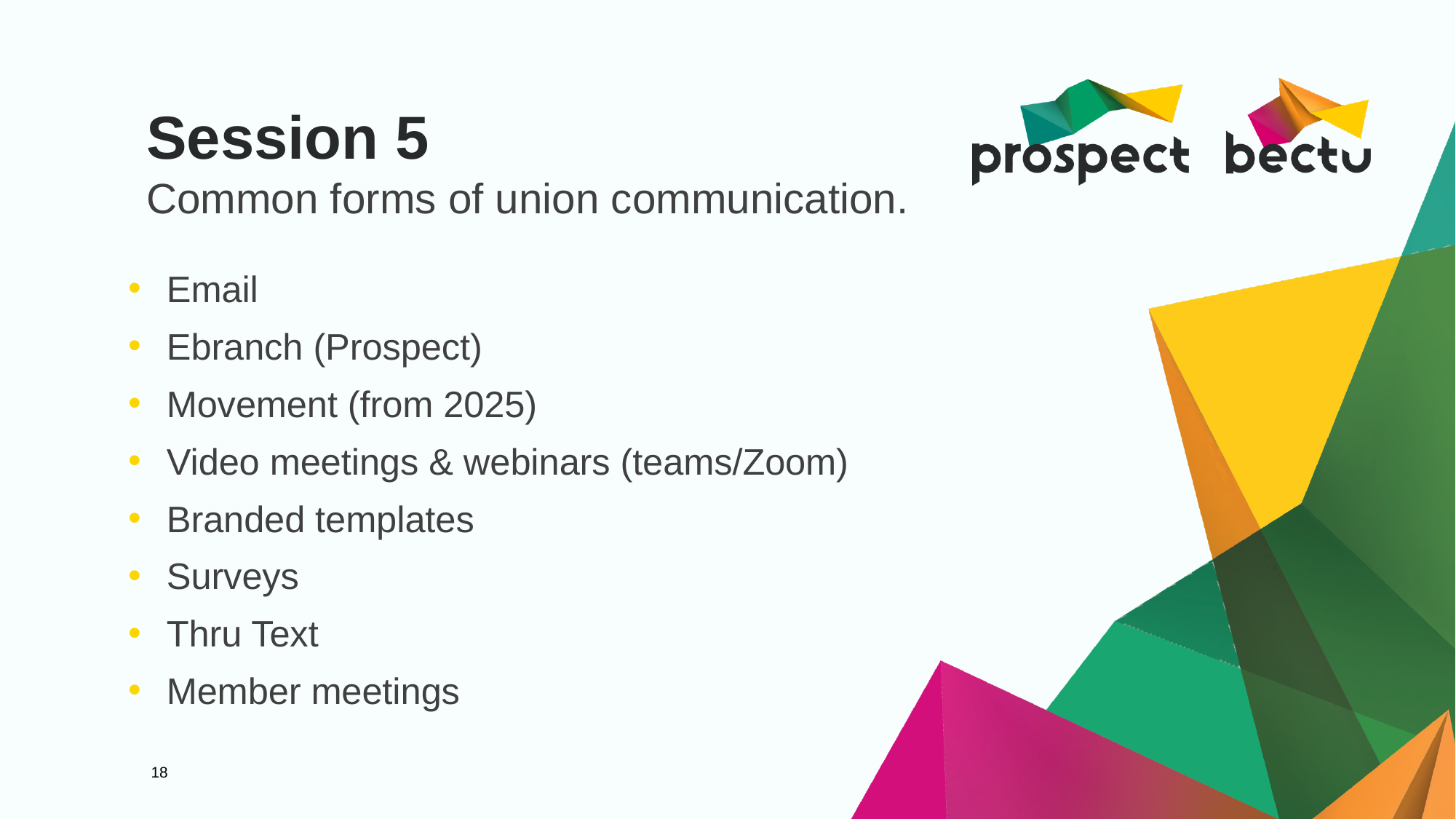

# Session 5 Common forms of union communication.
Email
Ebranch (Prospect)
Movement (from 2025)
Video meetings & webinars (teams/Zoom)
Branded templates
Surveys
Thru Text
Member meetings